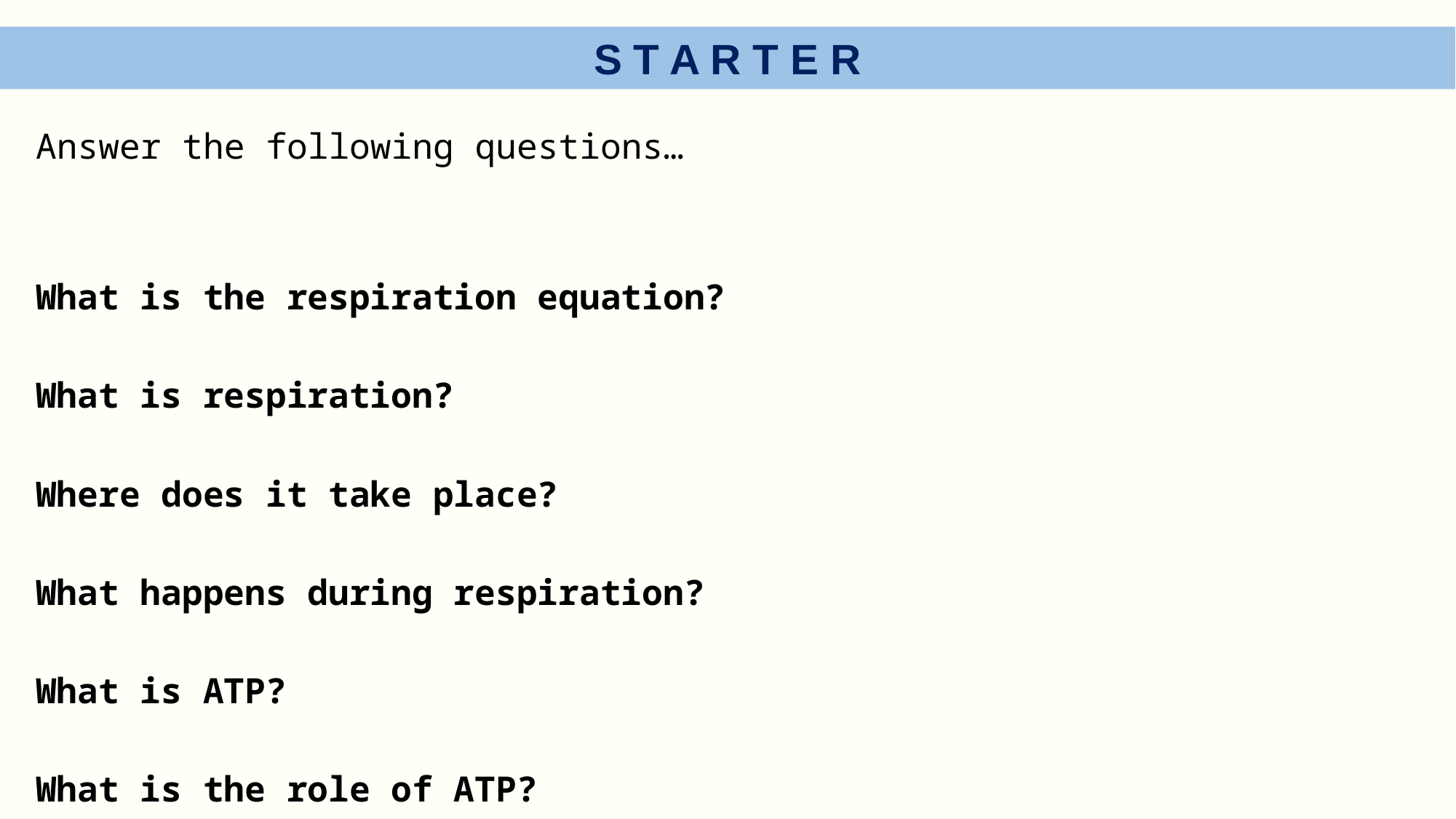

S T A R T E R
Answer the following questions…

What is the respiration equation?
What is respiration?
Where does it take place?
What happens during respiration?
What is ATP?
What is the role of ATP?